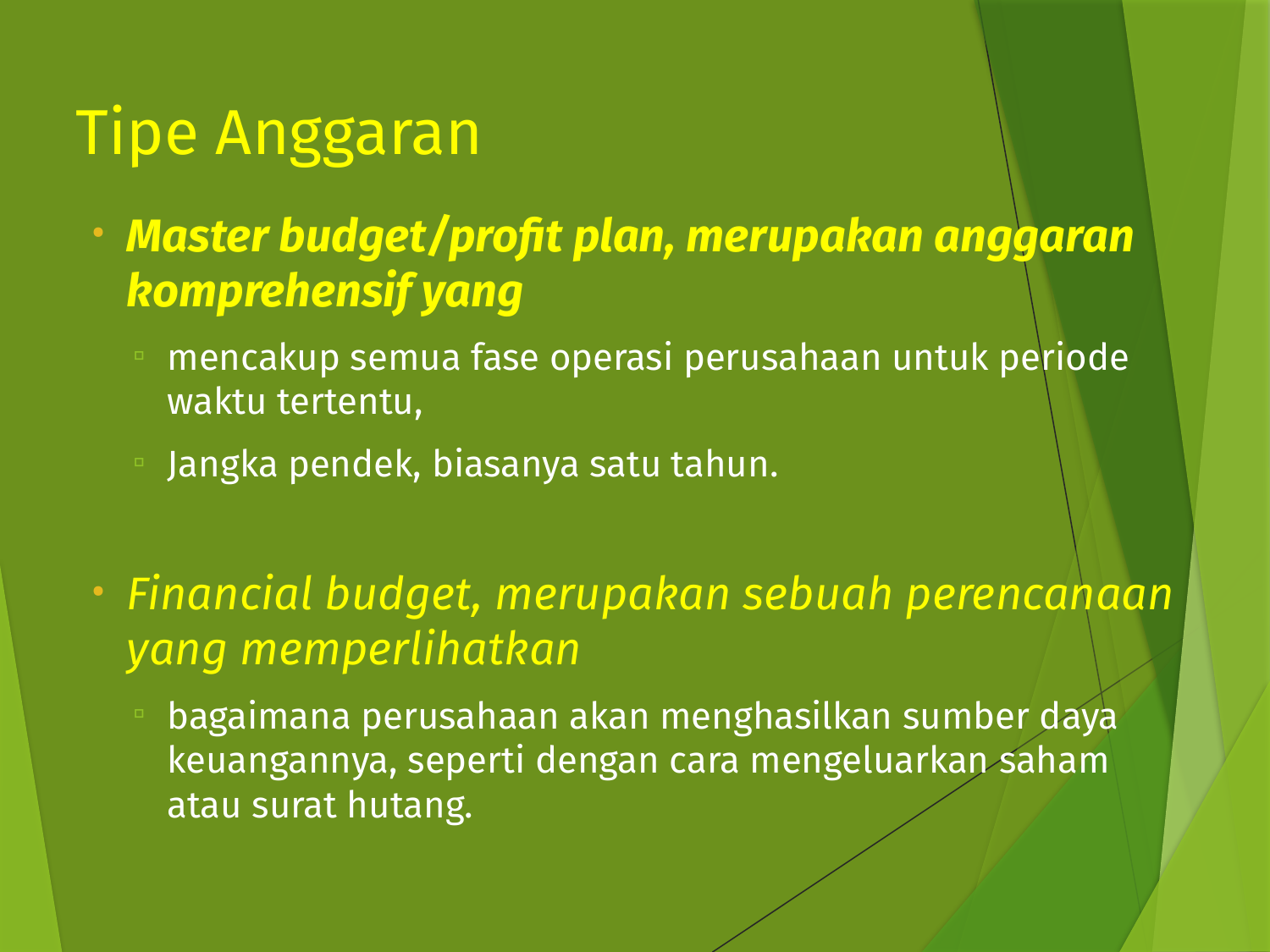

Tipe Anggaran
Master budget/profit plan, merupakan anggaran komprehensif yang
mencakup semua fase operasi perusahaan untuk periode waktu tertentu,
Jangka pendek, biasanya satu tahun.

Financial budget, merupakan sebuah perencanaan yang memperlihatkan
bagaimana perusahaan akan menghasilkan sumber daya keuangannya, seperti dengan cara mengeluarkan saham atau surat hutang.